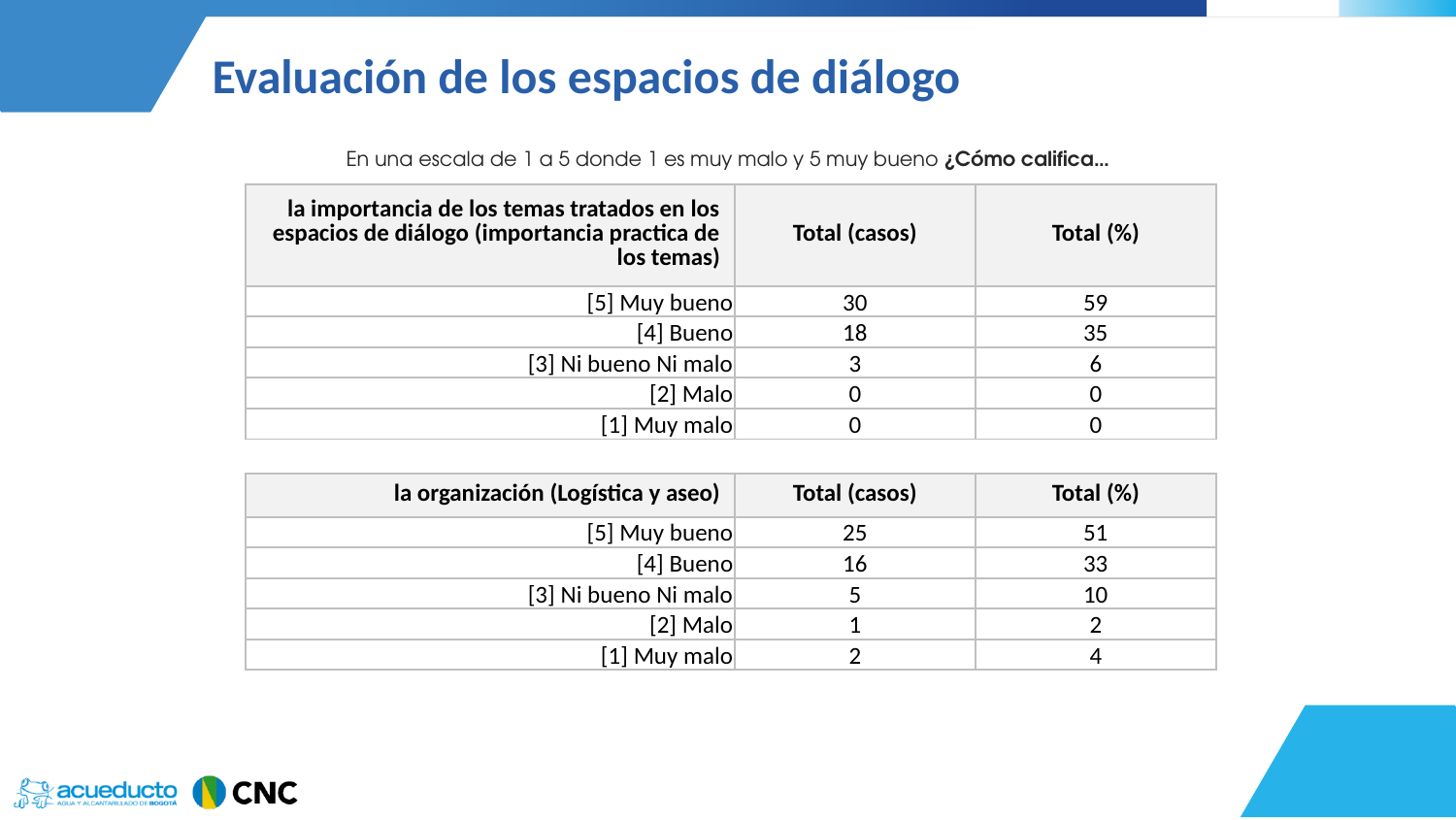

Evaluación de los espacios de diálogo
En una escala de 1 a 5 donde 1 es muy malo y 5 muy bueno ¿Cómo califica…
| la importancia de los temas tratados en los espacios de diálogo (importancia practica de los temas) | Total (casos) | Total (%) |
| --- | --- | --- |
| [5] Muy bueno | 30 | 59 |
| [4] Bueno | 18 | 35 |
| [3] Ni bueno Ni malo | 3 | 6 |
| [2] Malo | 0 | 0 |
| [1] Muy malo | 0 | 0 |
| la organización (Logística y aseo) | Total (casos) | Total (%) |
| --- | --- | --- |
| [5] Muy bueno | 25 | 51 |
| [4] Bueno | 16 | 33 |
| [3] Ni bueno Ni malo | 5 | 10 |
| [2] Malo | 1 | 2 |
| [1] Muy malo | 2 | 4 |